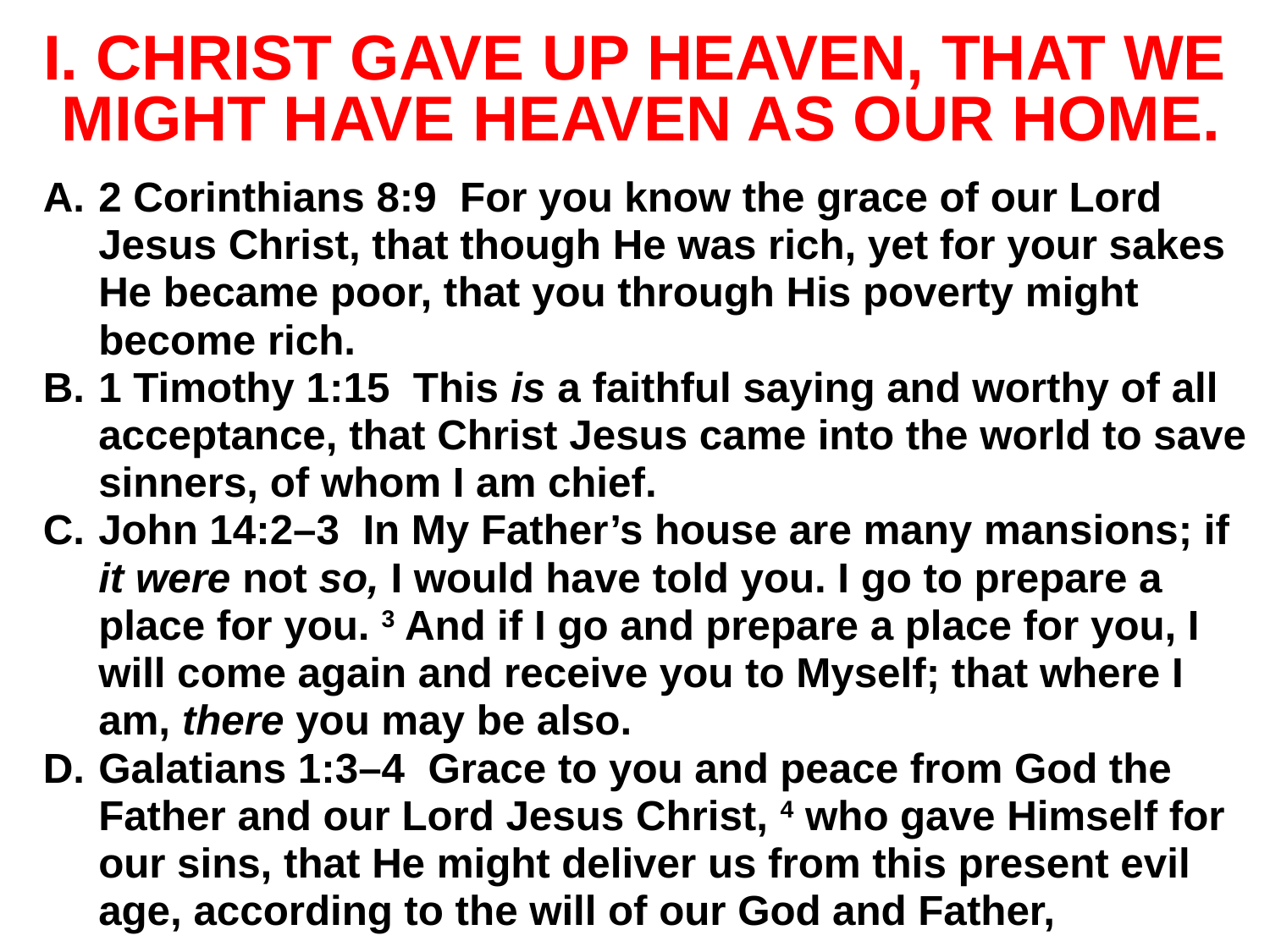

# CHRIST GAVE UP HEAVEN, THAT WE MIGHT HAVE HEAVEN AS OUR HOME.
2 Corinthians 8:9  For you know the grace of our Lord Jesus Christ, that though He was rich, yet for your sakes He became poor, that you through His poverty might become rich.
1 Timothy 1:15  This is a faithful saying and worthy of all acceptance, that Christ Jesus came into the world to save sinners, of whom I am chief.
John 14:2–3  In My Father’s house are many mansions; if it were not so, I would have told you. I go to prepare a place for you. 3 And if I go and prepare a place for you, I will come again and receive you to Myself; that where I am, there you may be also.
Galatians 1:3–4  Grace to you and peace from God the Father and our Lord Jesus Christ, 4 who gave Himself for our sins, that He might deliver us from this present evil age, according to the will of our God and Father,